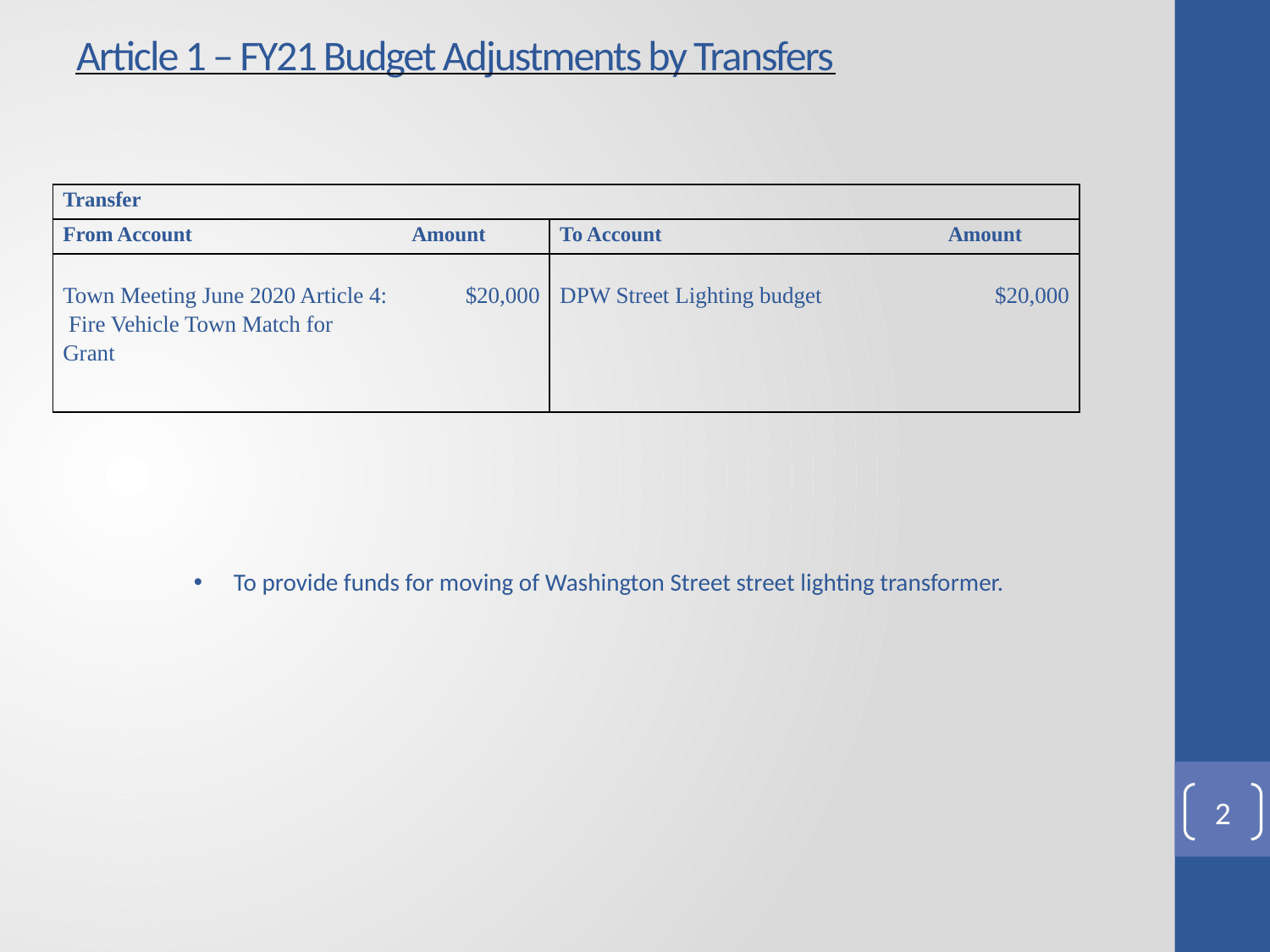

# Article 1 – FY21 Budget Adjustments by Transfers
| Transfer |  |  |  |  |
| --- | --- | --- | --- | --- |
| From Account | Amount | To Account | Amount |  |
| Town Meeting June 2020 Article 4: Fire Vehicle Town Match for Grant | $20,000 | DPW Street Lighting budget |  | $20,000 |
To provide funds for moving of Washington Street street lighting transformer.
2